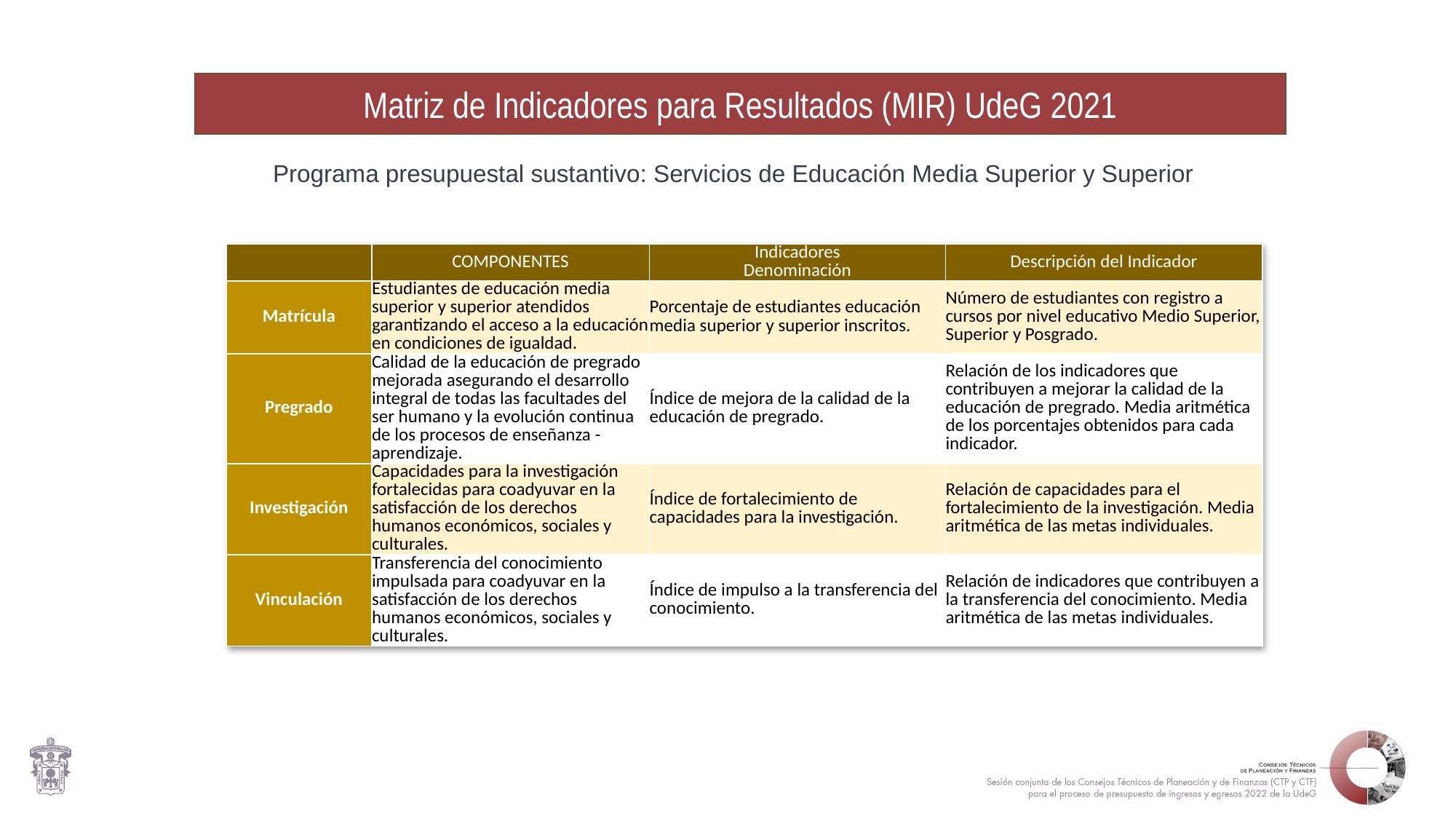

Matriz de Indicadores para Resultados (MIR) UdeG 2021
Programa presupuestal sustantivo: Servicios de Educación Media Superior y Superior
|  | COMPONENTES | Indicadores Denominación | Descripción del Indicador |
| --- | --- | --- | --- |
| Matrícula | Estudiantes de educación media superior y superior atendidos garantizando el acceso a la educación en condiciones de igualdad. | Porcentaje de estudiantes educación media superior y superior inscritos. | Número de estudiantes con registro a cursos por nivel educativo Medio Superior, Superior y Posgrado. |
| Pregrado | Calidad de la educación de pregrado mejorada asegurando el desarrollo integral de todas las facultades del ser humano y la evolución continua de los procesos de enseñanza - aprendizaje. | Índice de mejora de la calidad de la educación de pregrado. | Relación de los indicadores que contribuyen a mejorar la calidad de la educación de pregrado. Media aritmética de los porcentajes obtenidos para cada indicador. |
| Investigación | Capacidades para la investigación fortalecidas para coadyuvar en la satisfacción de los derechos humanos económicos, sociales y culturales. | Índice de fortalecimiento de capacidades para la investigación. | Relación de capacidades para el fortalecimiento de la investigación. Media aritmética de las metas individuales. |
| Vinculación | Transferencia del conocimiento impulsada para coadyuvar en la satisfacción de los derechos humanos económicos, sociales y culturales. | Índice de impulso a la transferencia del conocimiento. | Relación de indicadores que contribuyen a la transferencia del conocimiento. Media aritmética de las metas individuales. |